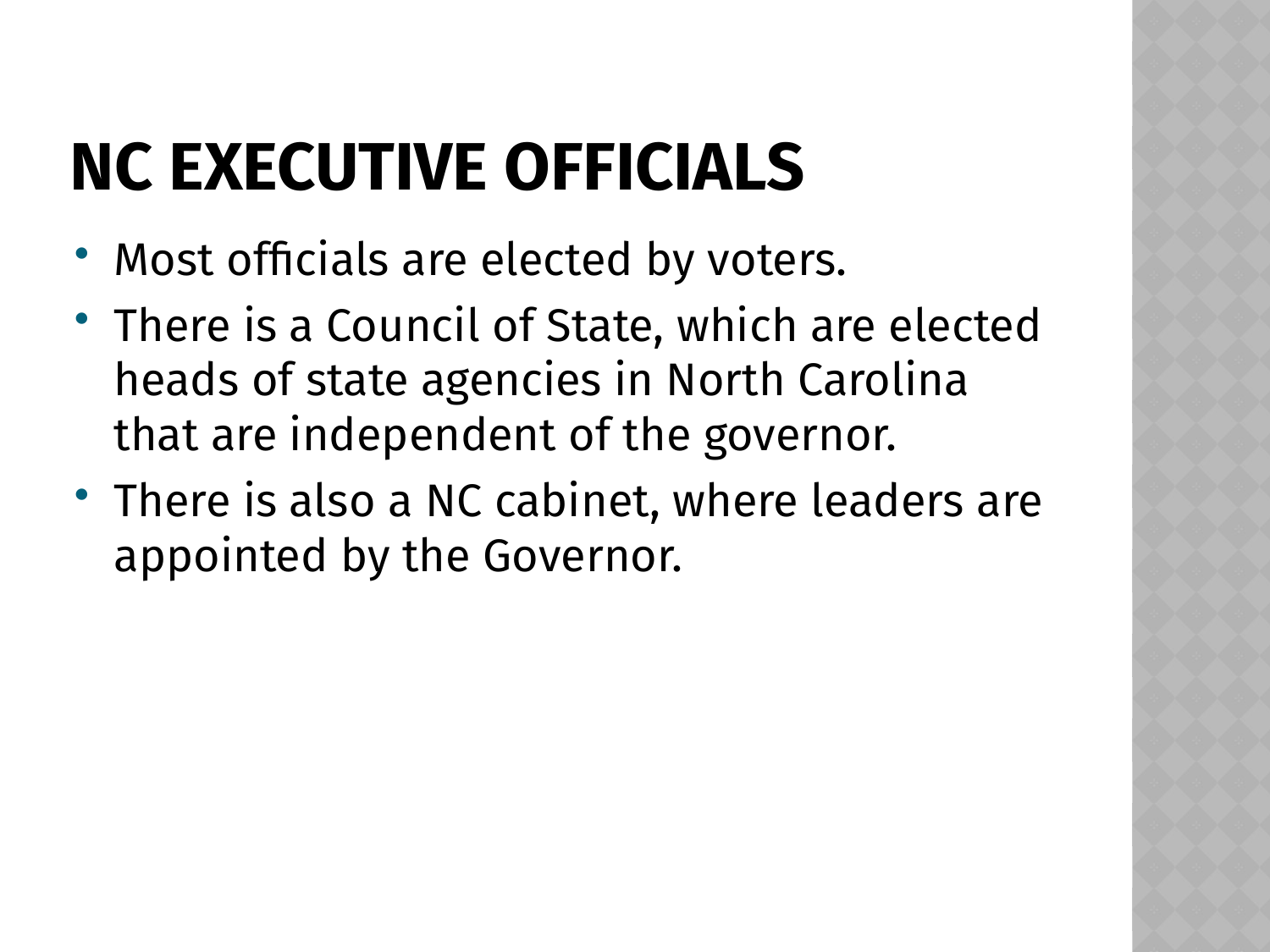

# NC Executive Officials
Most officials are elected by voters.
There is a Council of State, which are elected heads of state agencies in North Carolina that are independent of the governor.
There is also a NC cabinet, where leaders are appointed by the Governor.